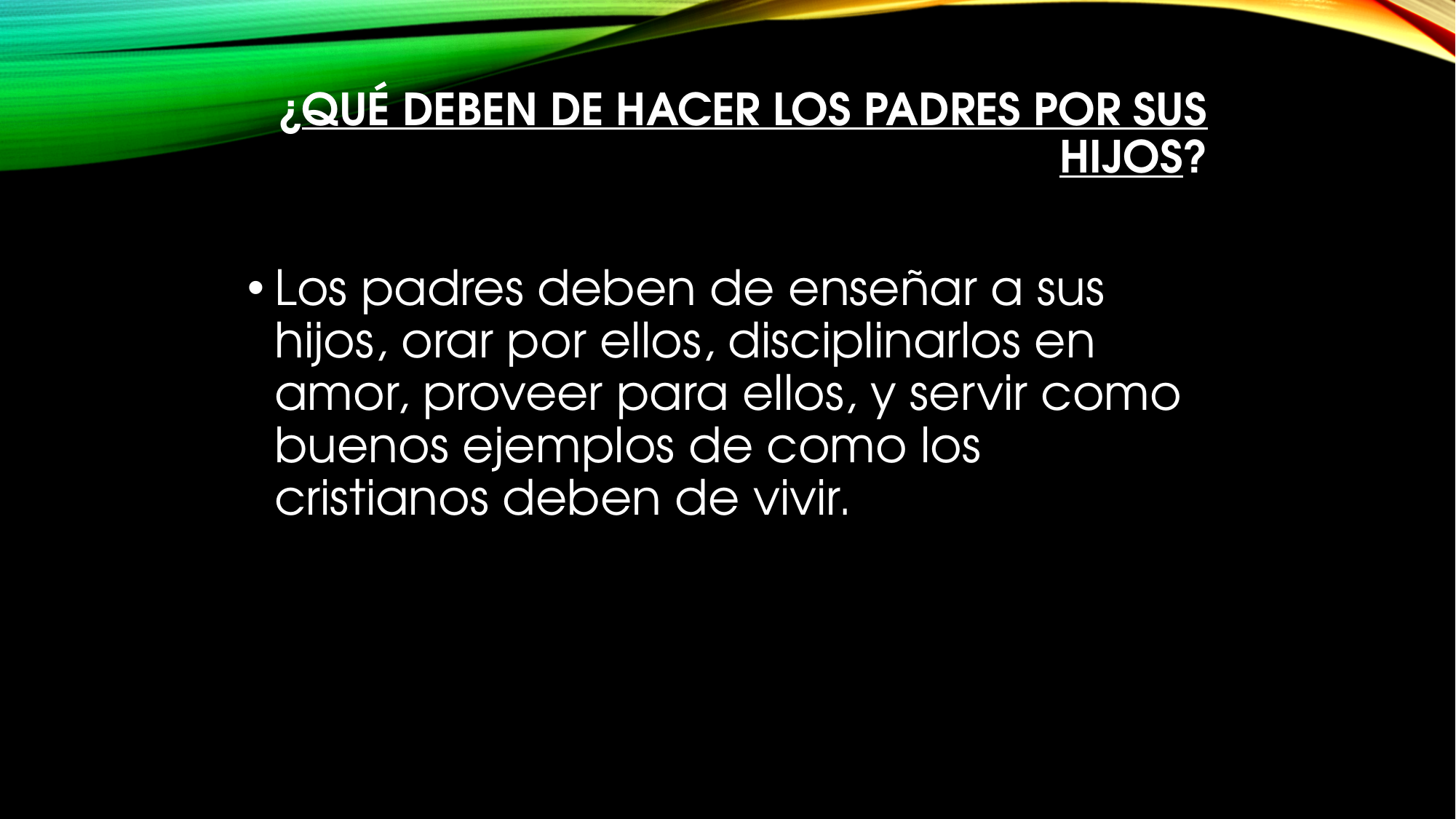

# ¿Qué deben de hacer los padres por sus hijos?
Los padres deben de enseñar a sus hijos, orar por ellos, disciplinarlos en amor, proveer para ellos, y servir como buenos ejemplos de como los cristianos deben de vivir.